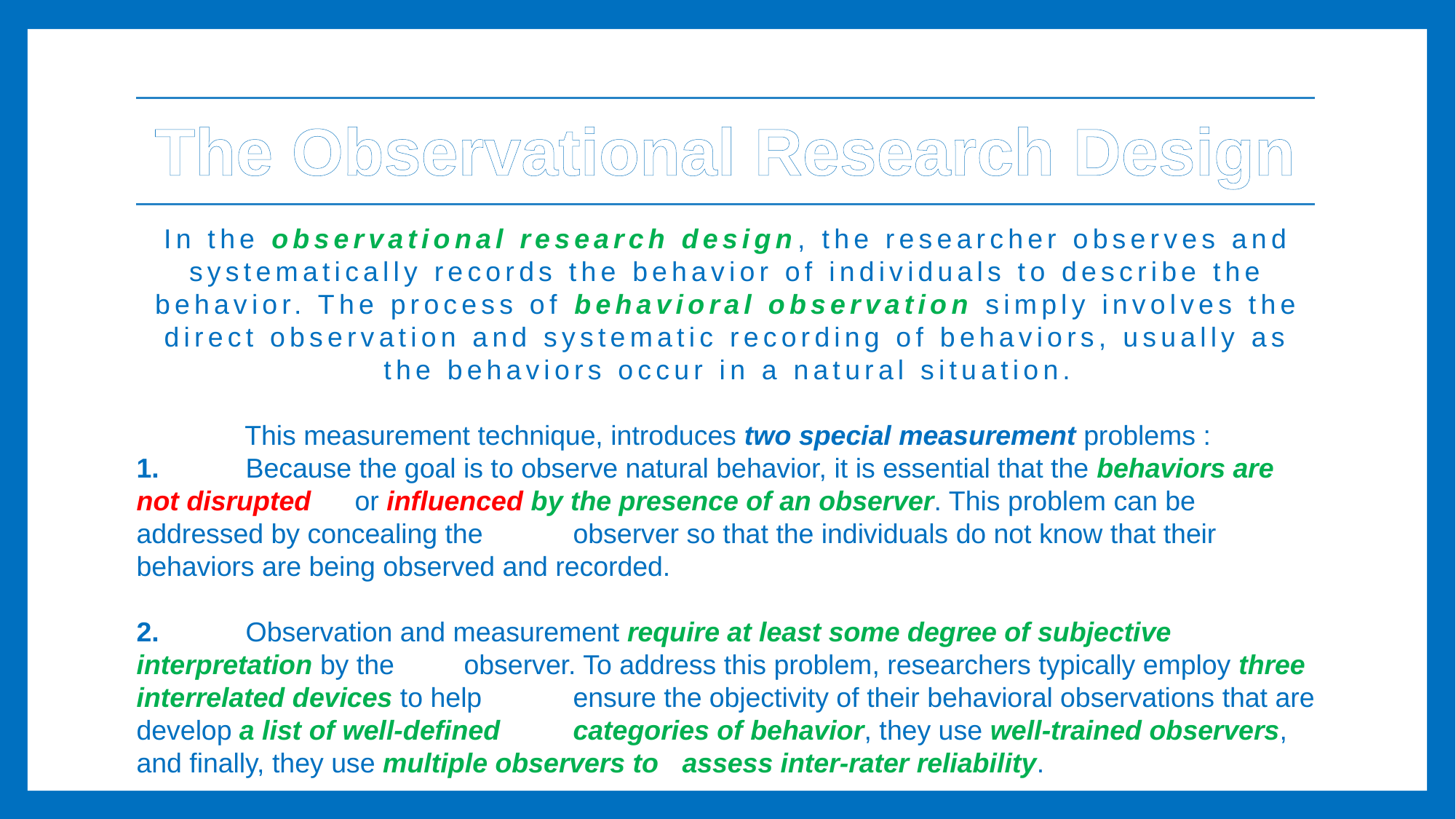

# The Observational Research Design
In the observational research design, the researcher observes and systematically records the behavior of individuals to describe the behavior. The process of behavioral observation simply involves the direct observation and systematic recording of behaviors, usually as the behaviors occur in a natural situation.

This measurement technique, introduces two special measurement problems :
1. 	Because the goal is to observe natural behavior, it is essential that the behaviors are not disrupted 	or influenced by the presence of an observer. This problem can be 	addressed by concealing the 	observer so that the individuals do not know that their behaviors are being observed and recorded.

2. 	Observation and measurement require at least some degree of subjective interpretation by the 	observer. To address this problem, researchers typically employ three interrelated devices to help 	ensure the objectivity of their behavioral observations that are develop a list of well-defined 	categories of behavior, they use well-trained observers, and finally, they use multiple observers to 	assess inter-rater reliability.